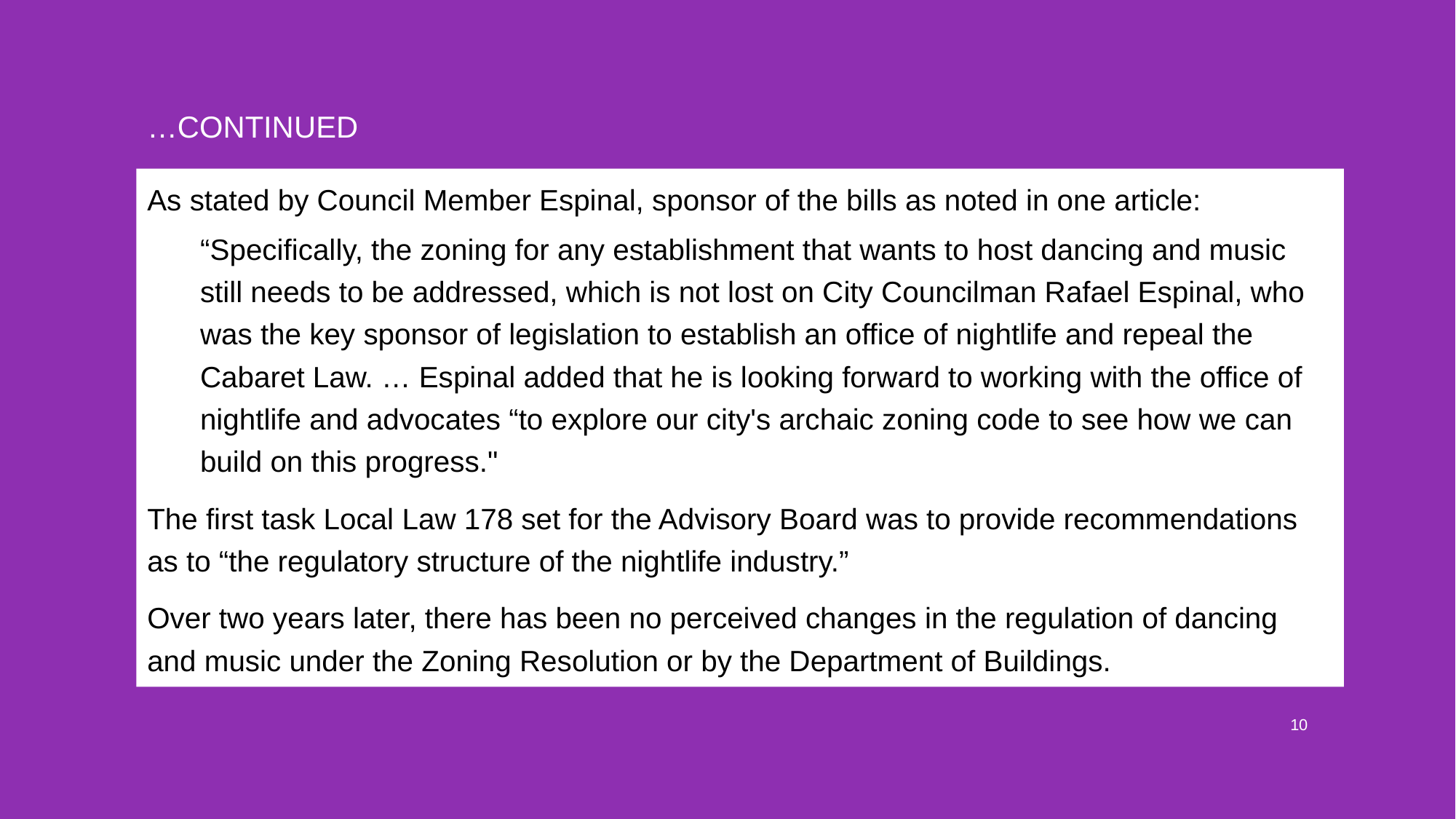

# …CONTinued
As stated by Council Member Espinal, sponsor of the bills as noted in one article:
“Specifically, the zoning for any establishment that wants to host dancing and music still needs to be addressed, which is not lost on City Councilman Rafael Espinal, who was the key sponsor of legislation to establish an office of nightlife and repeal the Cabaret Law. … Espinal added that he is looking forward to working with the office of nightlife and advocates “to explore our city's archaic zoning code to see how we can build on this progress."
The first task Local Law 178 set for the Advisory Board was to provide recommendations as to “the regulatory structure of the nightlife industry.”
Over two years later, there has been no perceived changes in the regulation of dancing and music under the Zoning Resolution or by the Department of Buildings.
10